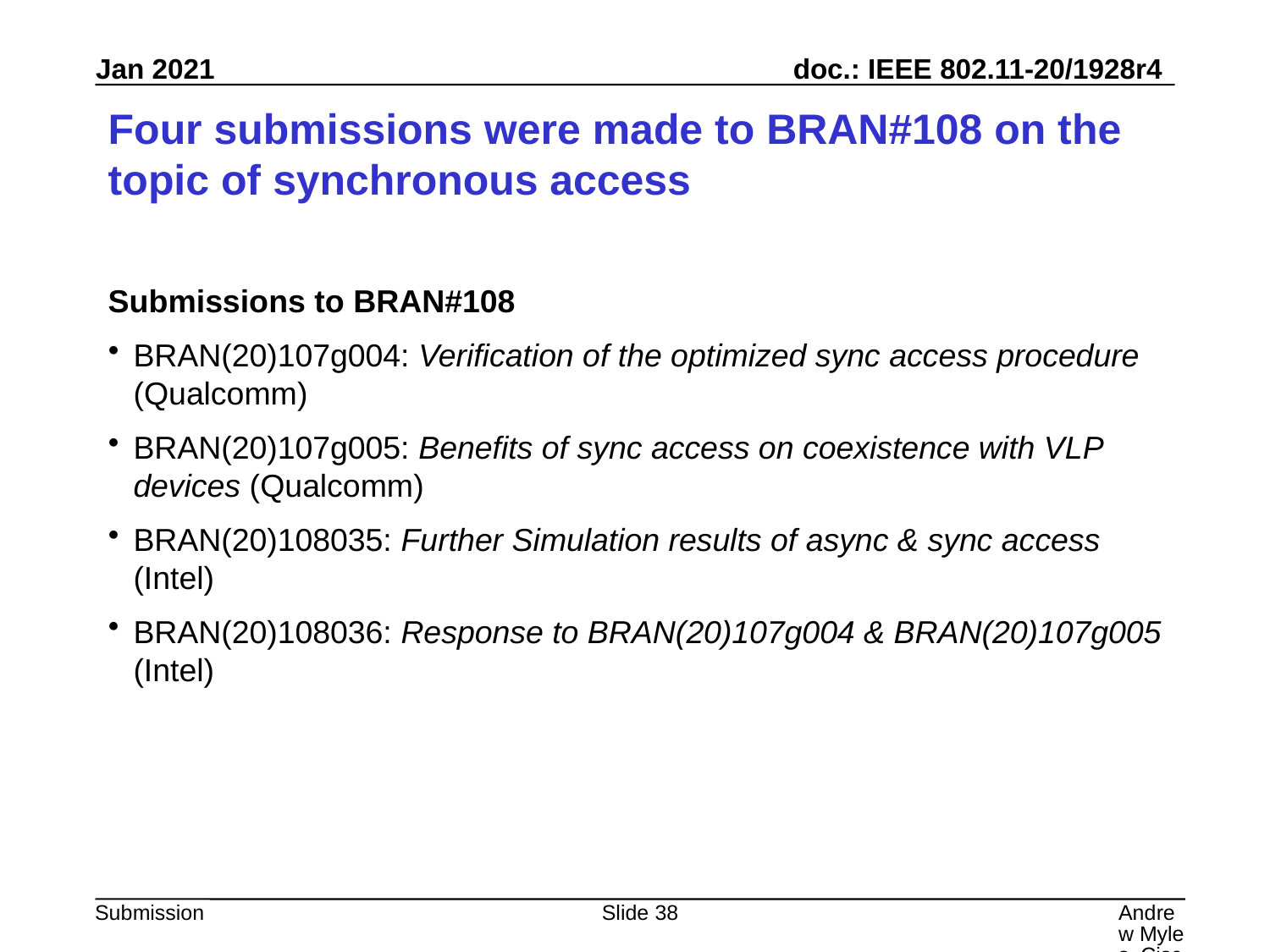

# Four submissions were made to BRAN#108 on the topic of synchronous access
Submissions to BRAN#108
BRAN(20)107g004: Verification of the optimized sync access procedure (Qualcomm)
BRAN(20)107g005: Benefits of sync access on coexistence with VLP devices (Qualcomm)
BRAN(20)108035: Further Simulation results of async & sync access (Intel)
BRAN(20)108036: Response to BRAN(20)107g004 & BRAN(20)107g005 (Intel)
Slide 38
Andrew Myles, Cisco